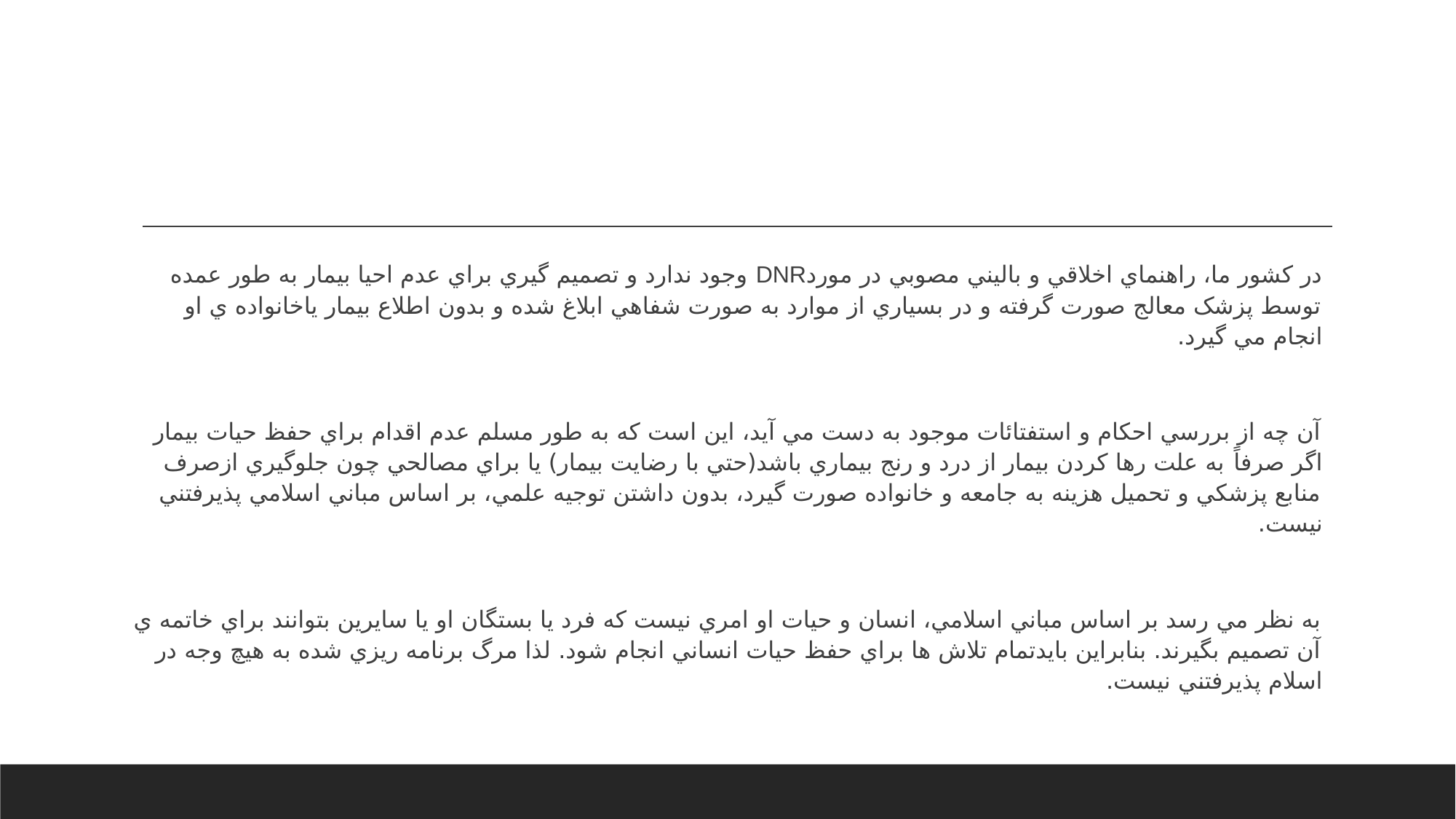

#
در كشور ما، راهنماي اخلاقي و باليني مصوبي در موردDNR وجود ندارد و تصميم گيري براي عدم احيا بيمار به طور عمده توسط پزشک معالج صورت گرفته و در بسياري از موارد به صورت شفاهي ابلاغ شده و بدون اطلاع بيمار ياخانواده ي او انجام مي گيرد.

آن چه از بررسي احکام و استفتائات موجود به دست مي آيد، اين است که به طور مسلم عدم اقدام براي حفظ حيات بيمار اگر صرفاً به علت رها کردن بيمار از درد و رنج بيماري باشد(حتي با رضايت بيمار) يا براي مصالحي چون جلوگيري ازصرف منابع پزشکي و تحميل هزينه به جامعه و خانواده صورت گيرد، بدون داشتن توجيه علمي، بر اساس مباني اسلامي پذيرفتني نيست.

به نظر مي رسد بر اساس مباني اسلامي، انسان و حيات او امري نيست که فرد يا بستگان او يا سايرين بتوانند براي خاتمه ي آن تصميم بگيرند. بنابراین بايدتمام تلاش ها براي حفظ حيات انساني انجام شود. لذا مرگ برنامه ريزي شده به هيچ وجه در اسلام پذيرفتني نيست.